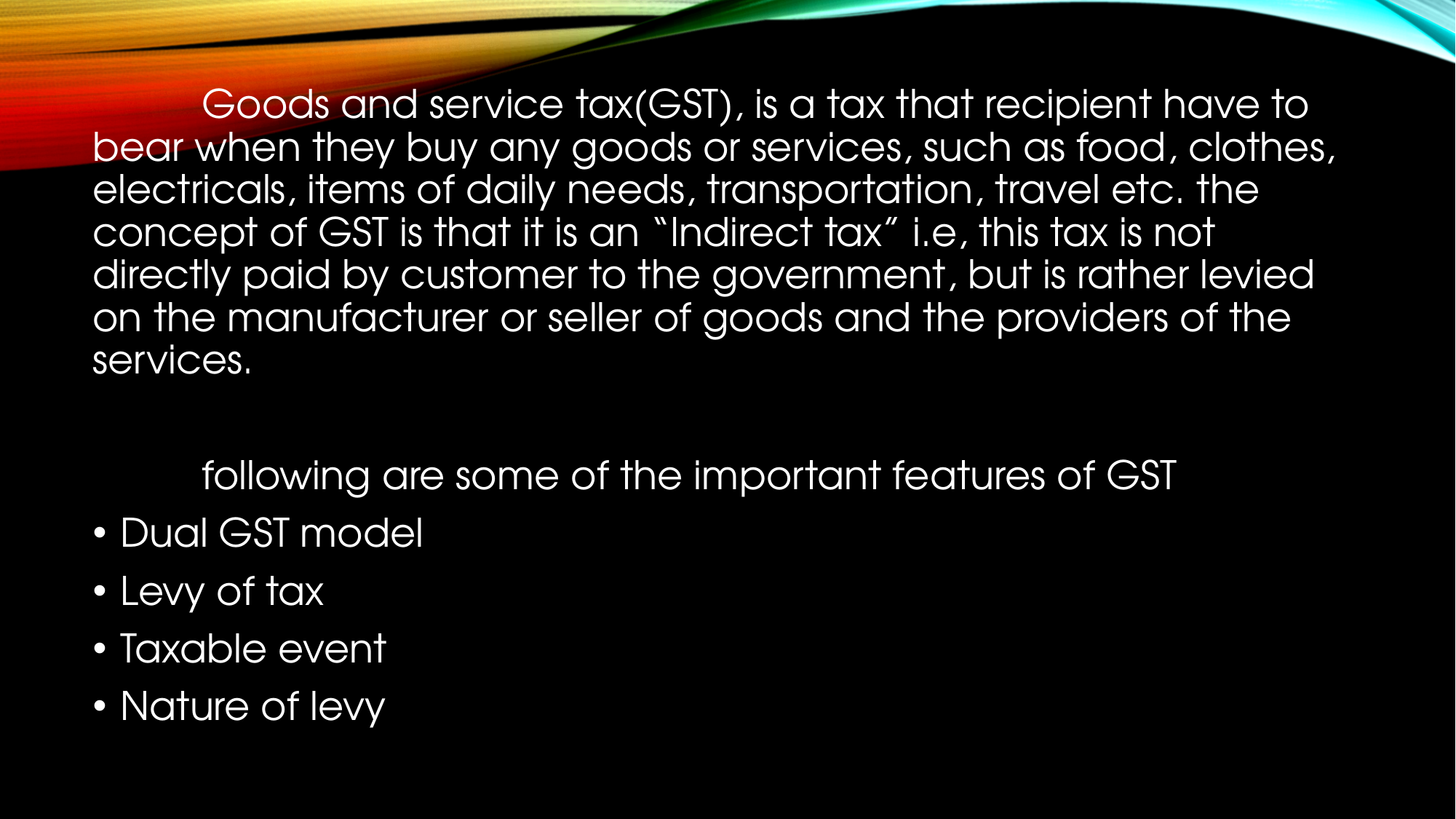

Goods and service tax(GST), is a tax that recipient have to bear when they buy any goods or services, such as food, clothes, electricals, items of daily needs, transportation, travel etc. the concept of GST is that it is an “Indirect tax” i.e, this tax is not directly paid by customer to the government, but is rather levied on the manufacturer or seller of goods and the providers of the services.

	following are some of the important features of GST
Dual GST model
Levy of tax
Taxable event
Nature of levy